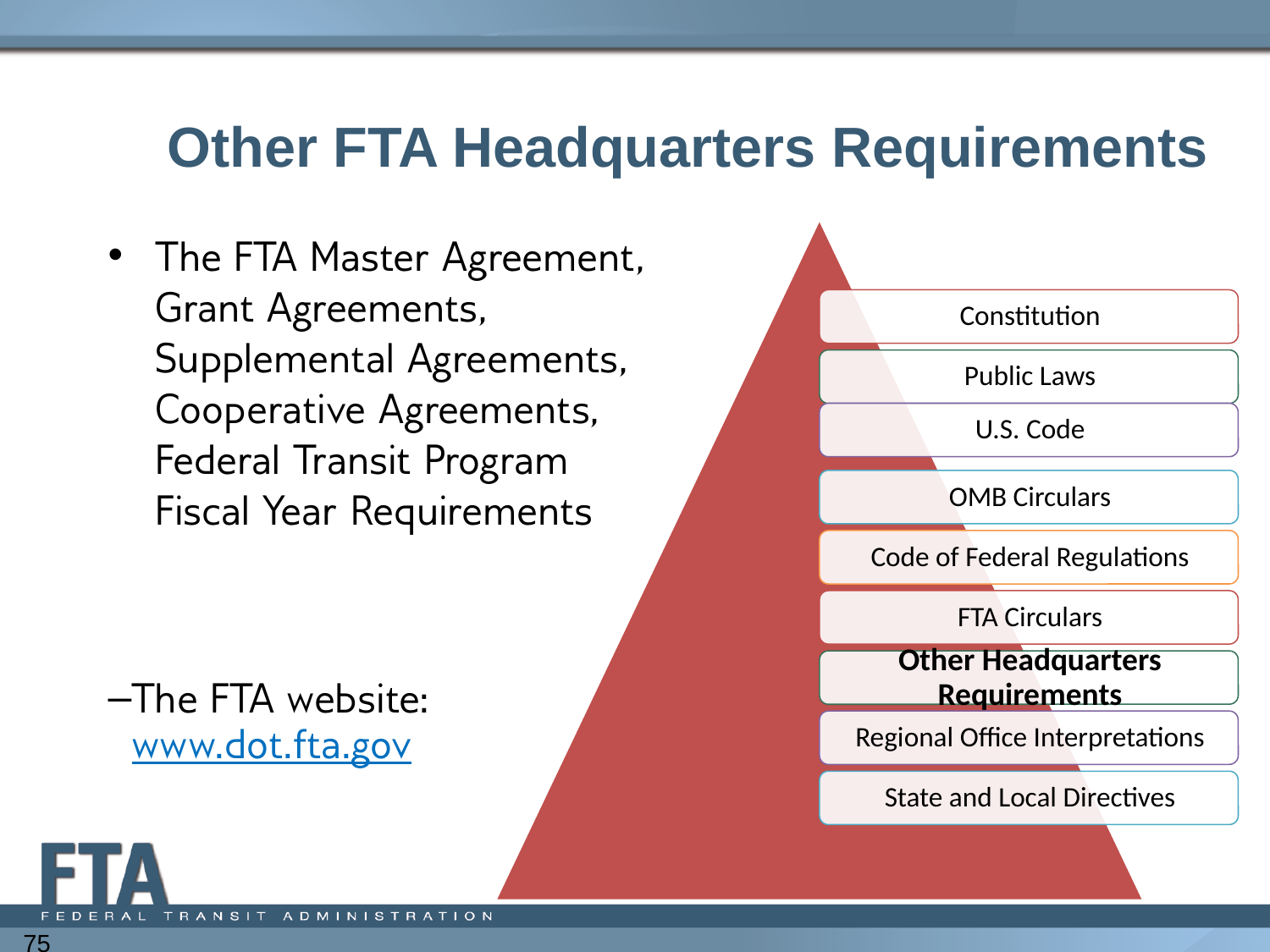

# Other FTA Headquarters Requirements
Constitution
Public Laws
U.S. Code
OMB Circulars
Code of Federal Regulations
FTA Circulars
Other Headquarters Requirements
Regional Office Interpretations
State and Local Directives
The FTA Master Agreement, Grant Agreements, Supplemental Agreements, Cooperative Agreements, Federal Transit Program Fiscal Year Requirements

The FTA website: www.dot.fta.gov

75